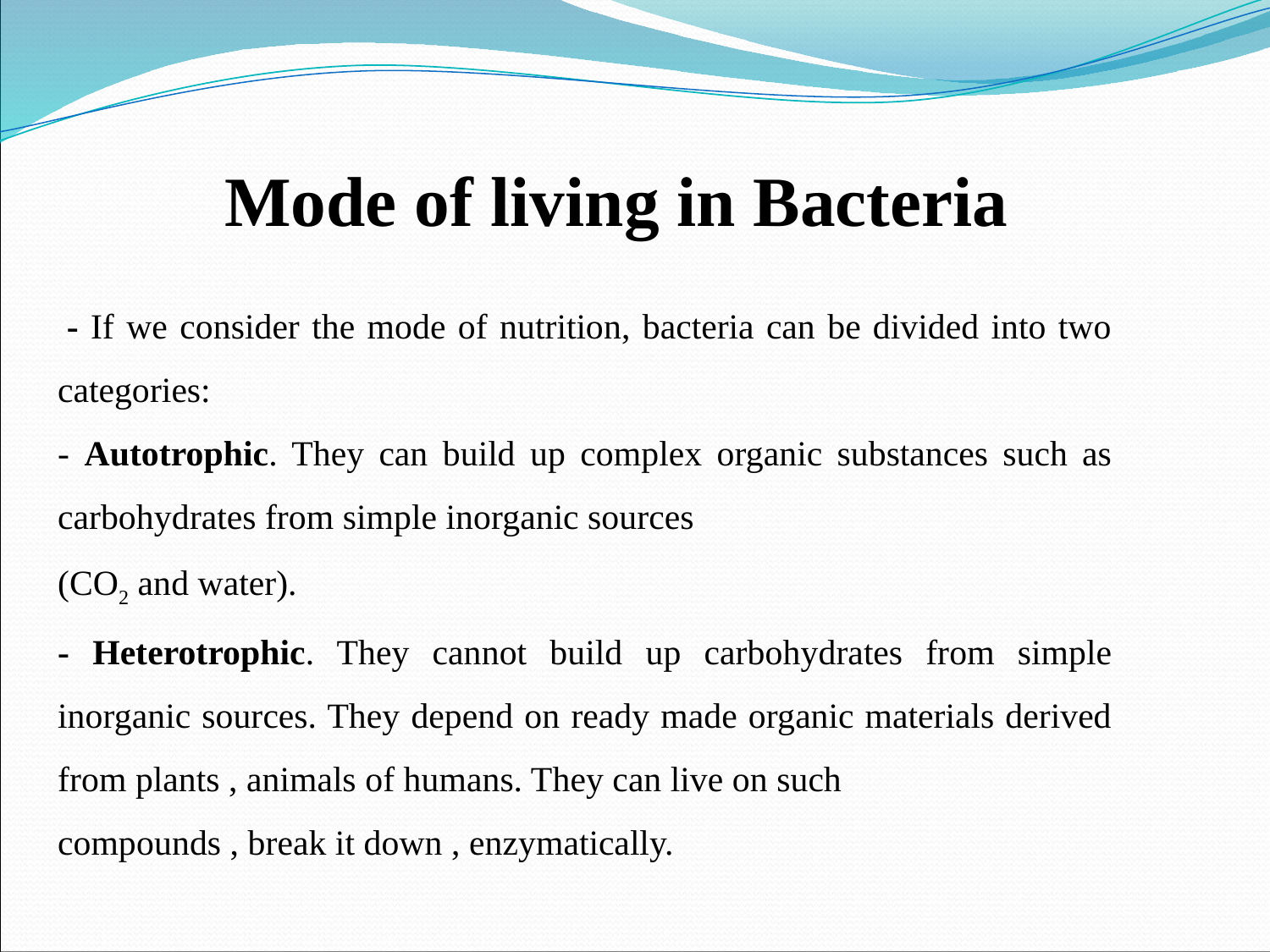

# Mode of living in Bacteria
 - If we consider the mode of nutrition, bacteria can be divided into two categories:
- Autotrophic. They can build up complex organic substances such as carbohydrates from simple inorganic sources
(CO2 and water).
- Heterotrophic. They cannot build up carbohydrates from simple inorganic sources. They depend on ready made organic materials derived from plants , animals of humans. They can live on such
compounds , break it down , enzymatically.